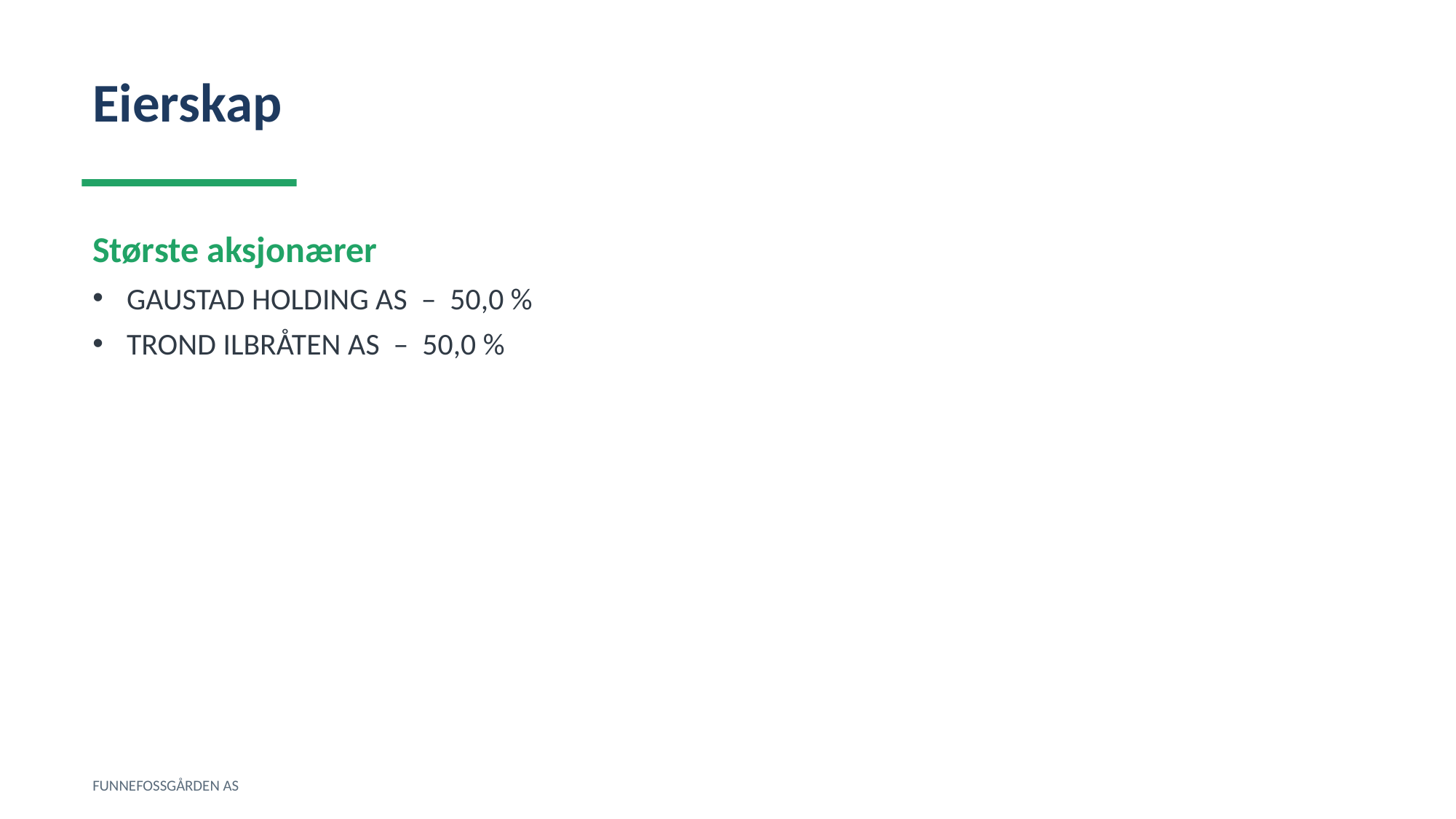

Eierskap

Største aksjonærer
GAUSTAD HOLDING AS  –  50,0 %
TROND ILBRÅTEN AS  –  50,0 %
FUNNEFOSSGÅRDEN AS